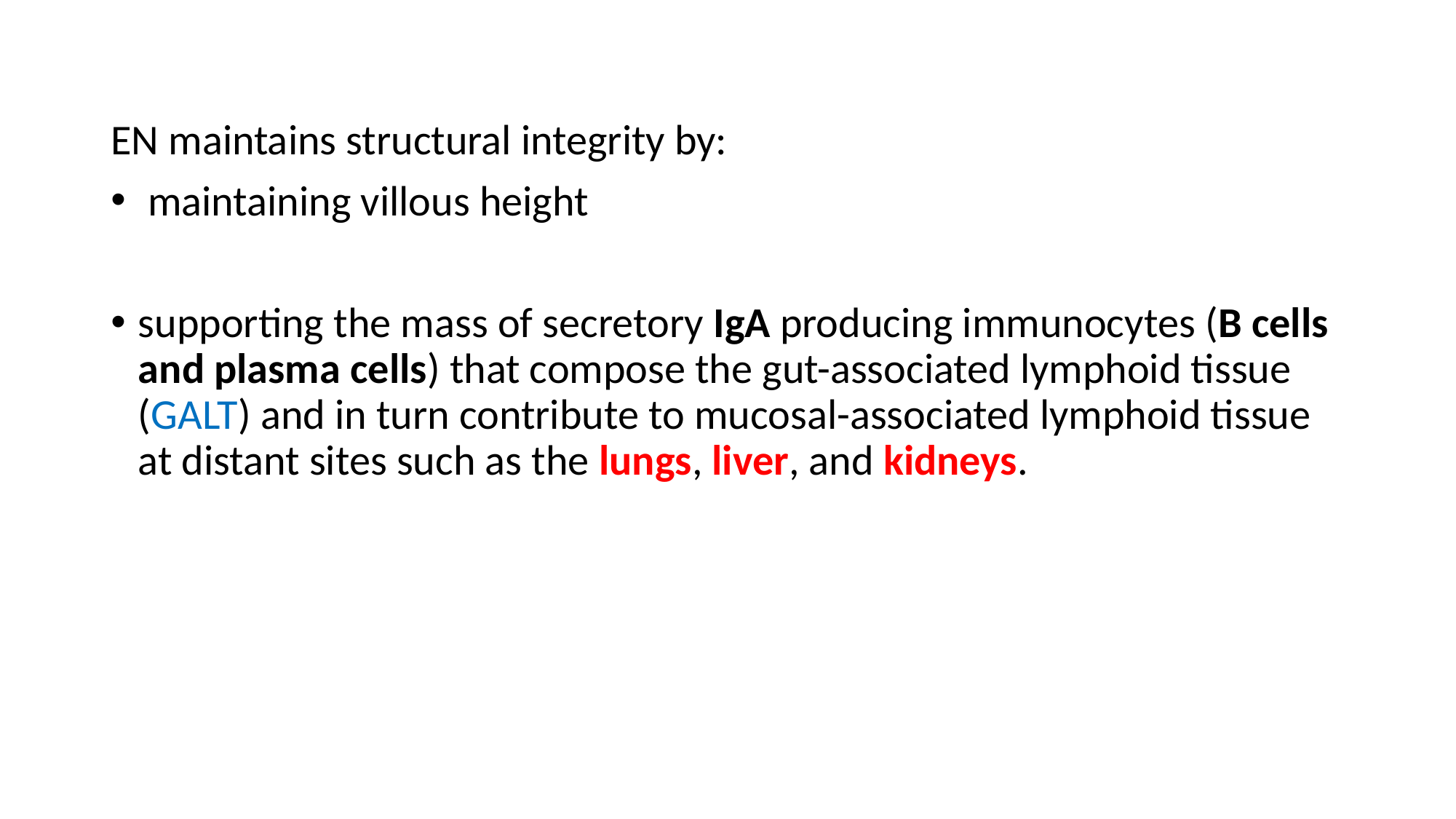

EN maintains structural integrity by:
 maintaining villous height

supporting the mass of secretory IgA producing immunocytes (B cells and plasma cells) that compose the gut-associated lymphoid tissue (GALT) and in turn contribute to mucosal-associated lymphoid tissue at distant sites such as the lungs, liver, and kidneys.